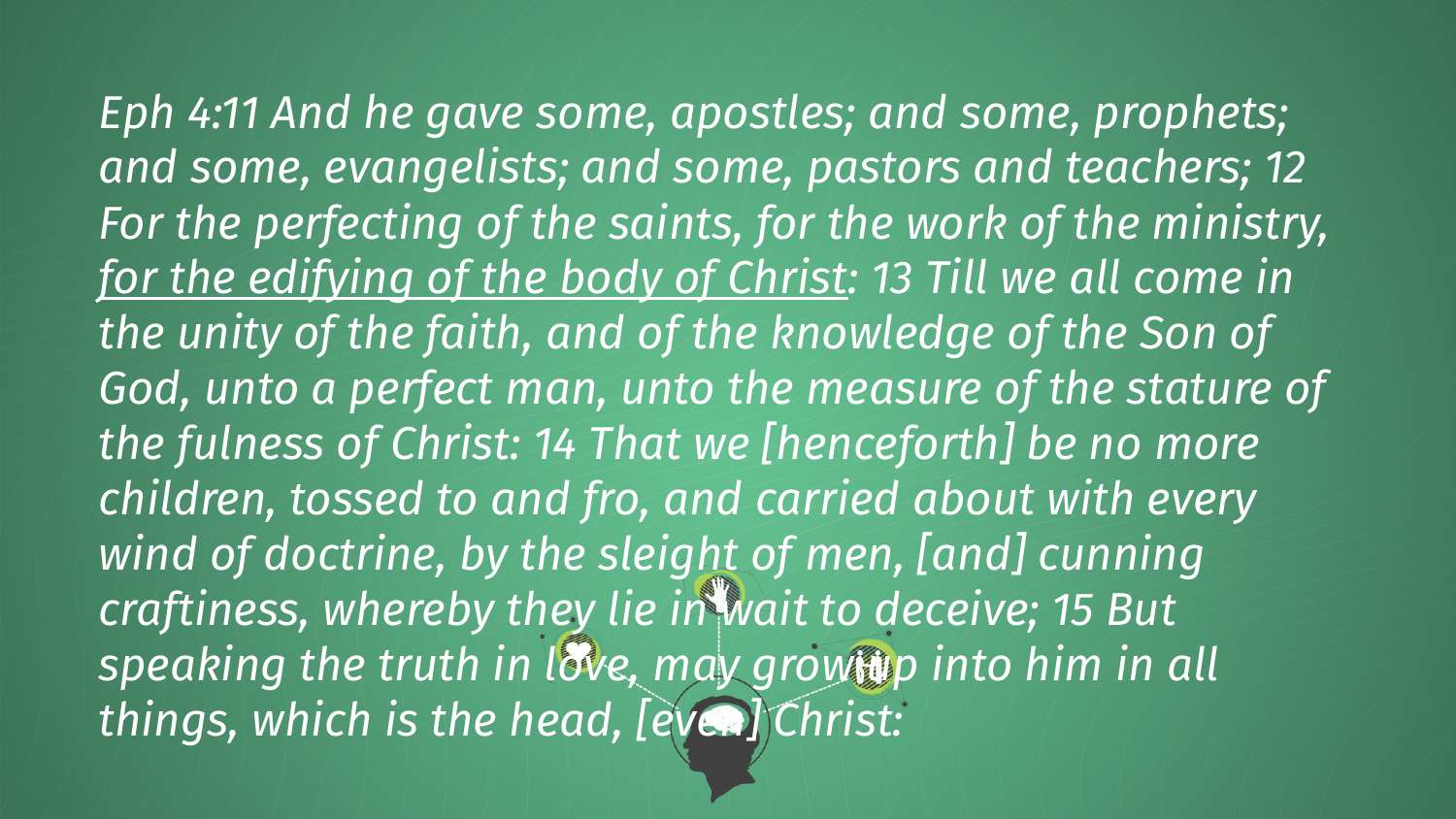

Eph 4:11 And he gave some, apostles; and some, prophets; and some, evangelists; and some, pastors and teachers; 12 For the perfecting of the saints, for the work of the ministry, for the edifying of the body of Christ: 13 Till we all come in the unity of the faith, and of the knowledge of the Son of God, unto a perfect man, unto the measure of the stature of the fulness of Christ: 14 That we [henceforth] be no more children, tossed to and fro, and carried about with every wind of doctrine, by the sleight of men, [and] cunning craftiness, whereby they lie in wait to deceive; 15 But speaking the truth in love, may grow up into him in all things, which is the head, [even] Christ: